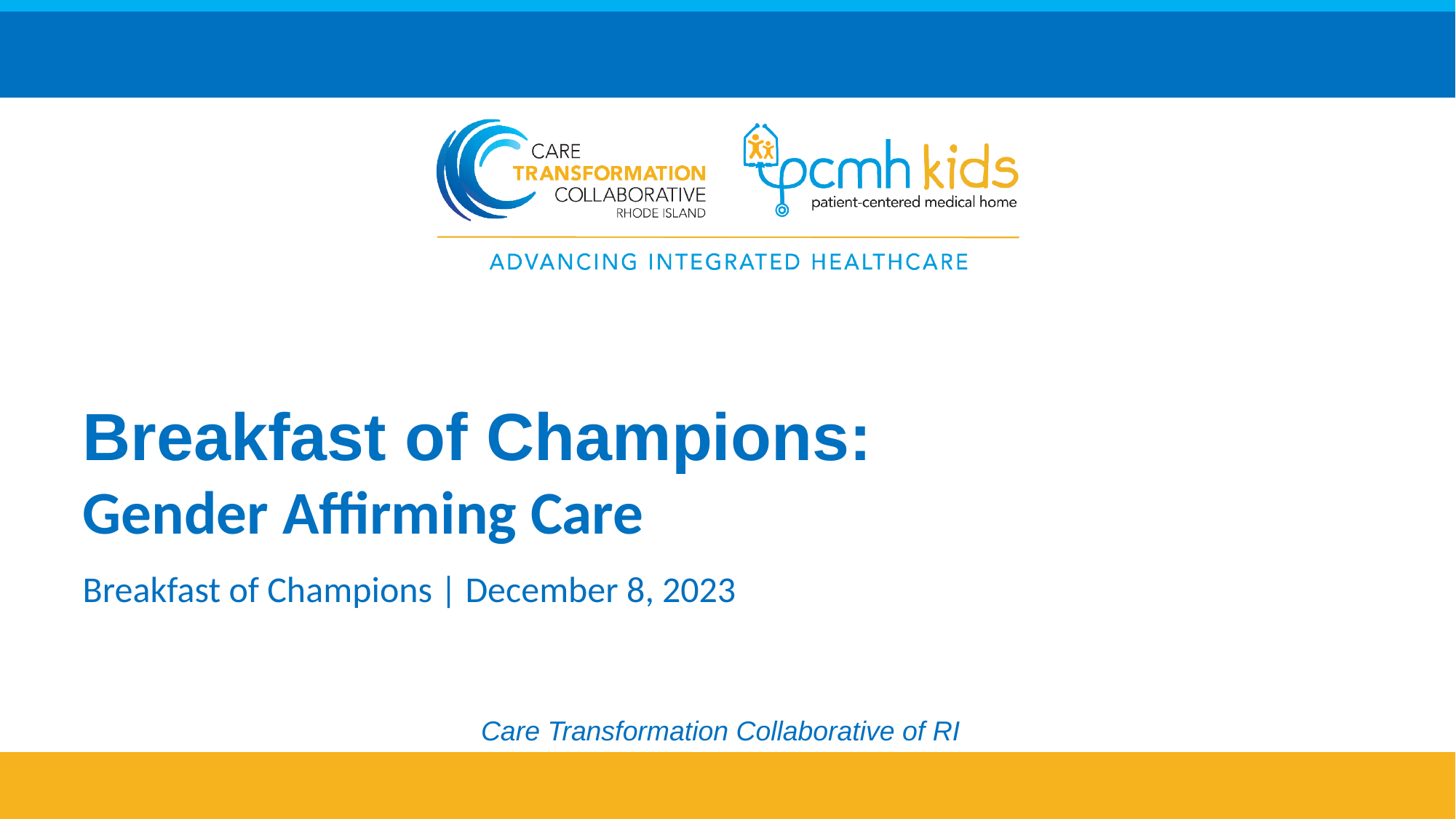

# Breakfast of Champions: Gender Affirming Care
Breakfast of Champions | December 8, 2023